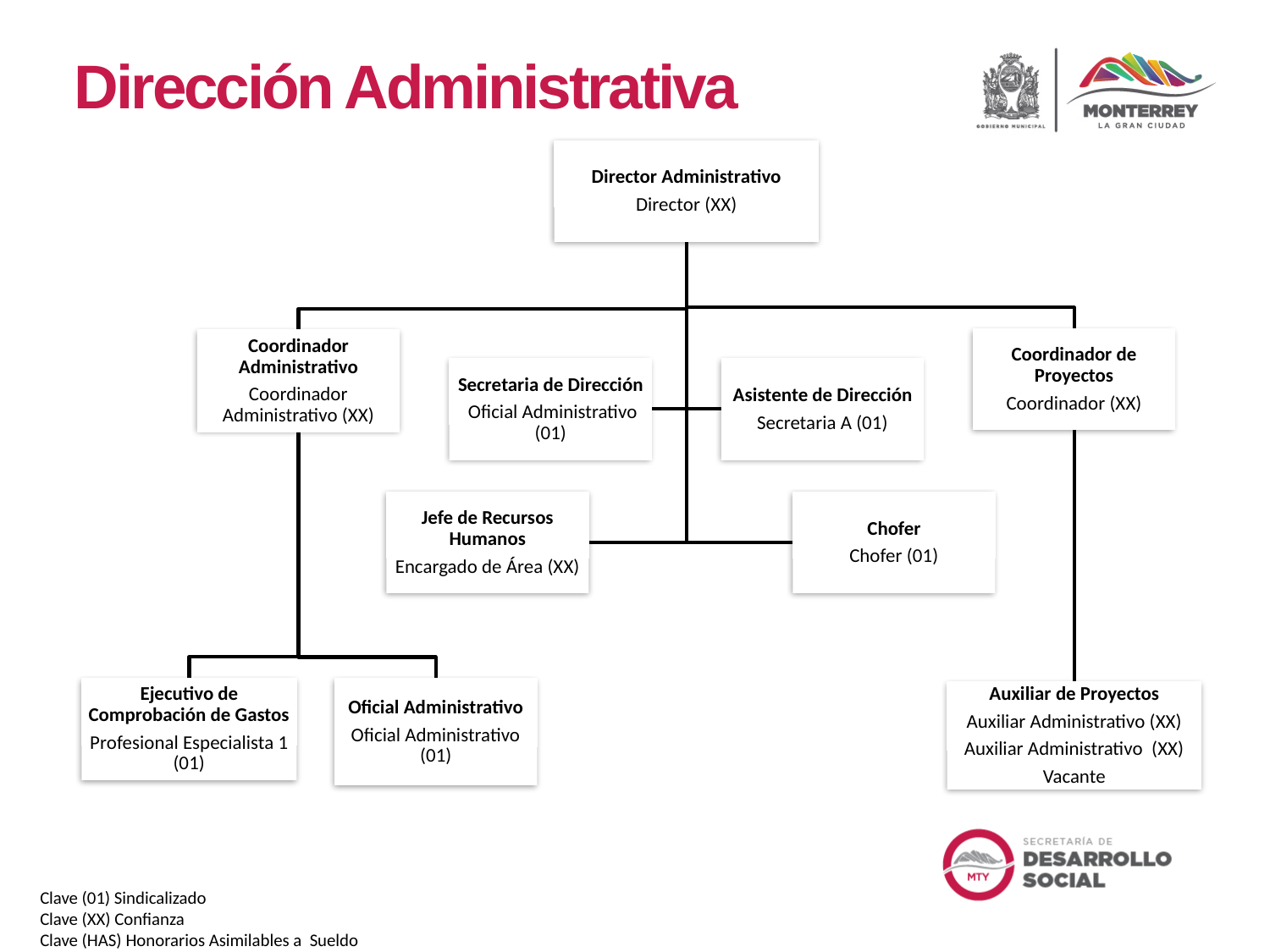

Dirección Administrativa
Director Administrativo
Director (XX)
Coordinador Administrativo
Coordinador Administrativo (XX)
Ejecutivo de Comprobación de Gastos
Profesional Especialista 1 (01)
Oficial Administrativo
Oficial Administrativo (01)
Coordinador de Proyectos
Coordinador (XX)
Auxiliar de Proyectos
Auxiliar Administrativo (XX)
Auxiliar Administrativo  (XX)
Vacante
Chofer
Chofer (01)
Jefe de Recursos Humanos
Encargado de Área (XX)
Asistente de Dirección
Secretaria A (01)
Secretaria de Dirección
 Oficial Administrativo (01)
Clave (01) Sindicalizado
Clave (XX) Confianza
Clave (HAS) Honorarios Asimilables a  Sueldo